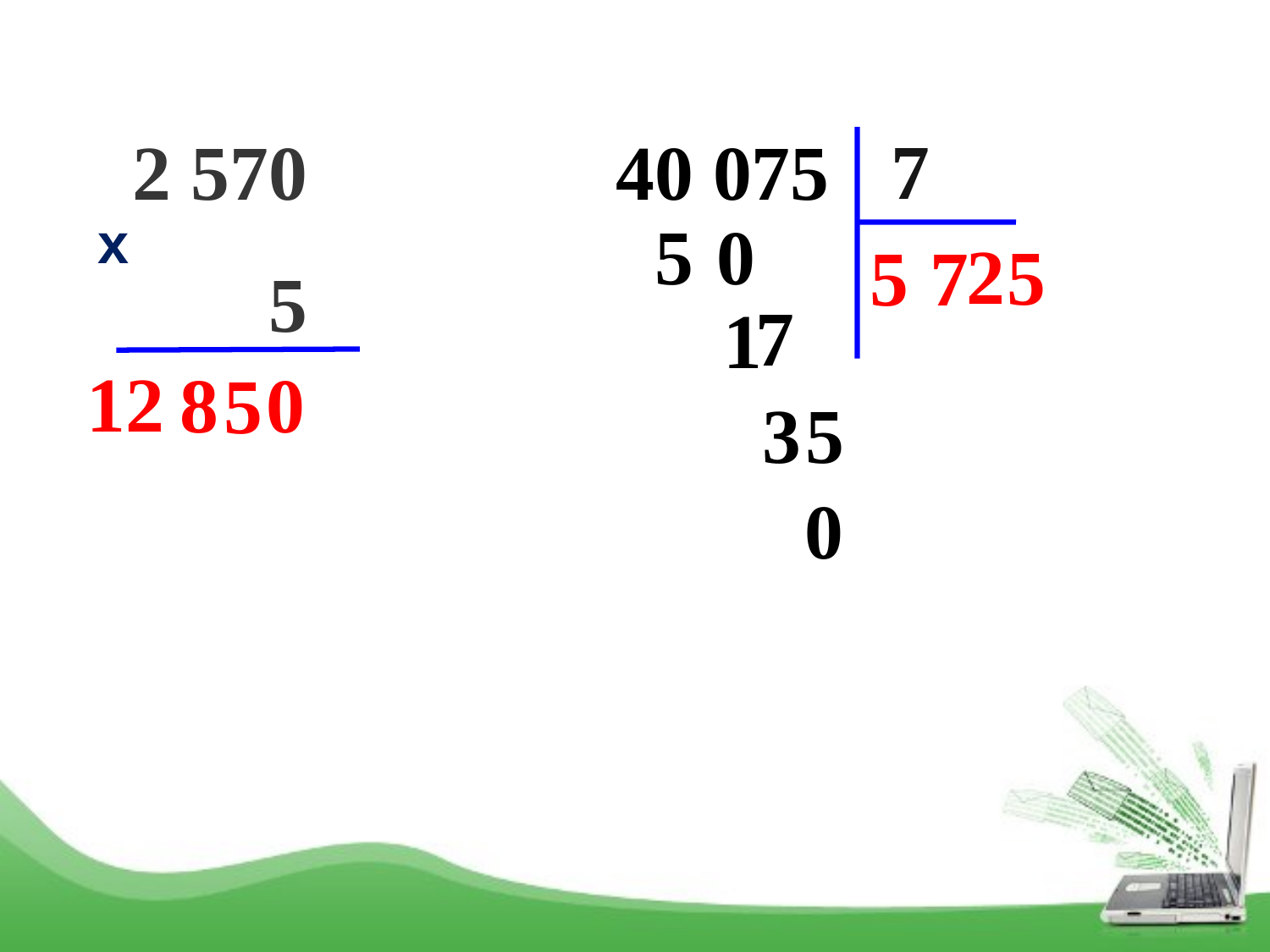

7
    2 570
           5
40 075

x
  5
   0
 2
5
5
  7
     7
     1
12

 8
0
5
       3
         5
       0